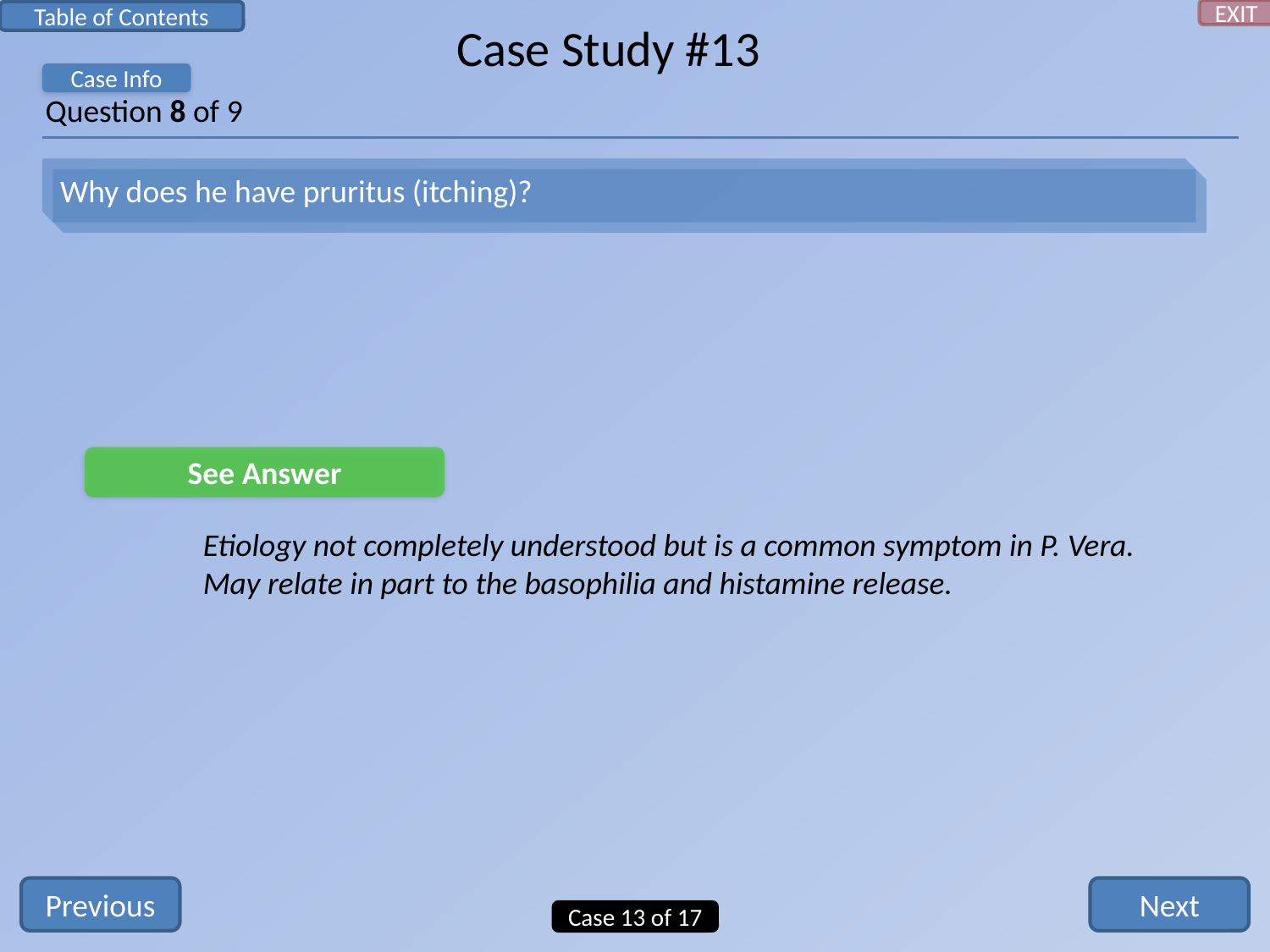

EXIT
Table of Contents
Case Study #13
Case Info
Question 8 of 9

Why does he have pruritus (itching)?

See Answer
Etiology not completely understood but is a common symptom in P. Vera.  May relate in part to the basophilia and histamine release.
Previous
Next
Case 13 of 17